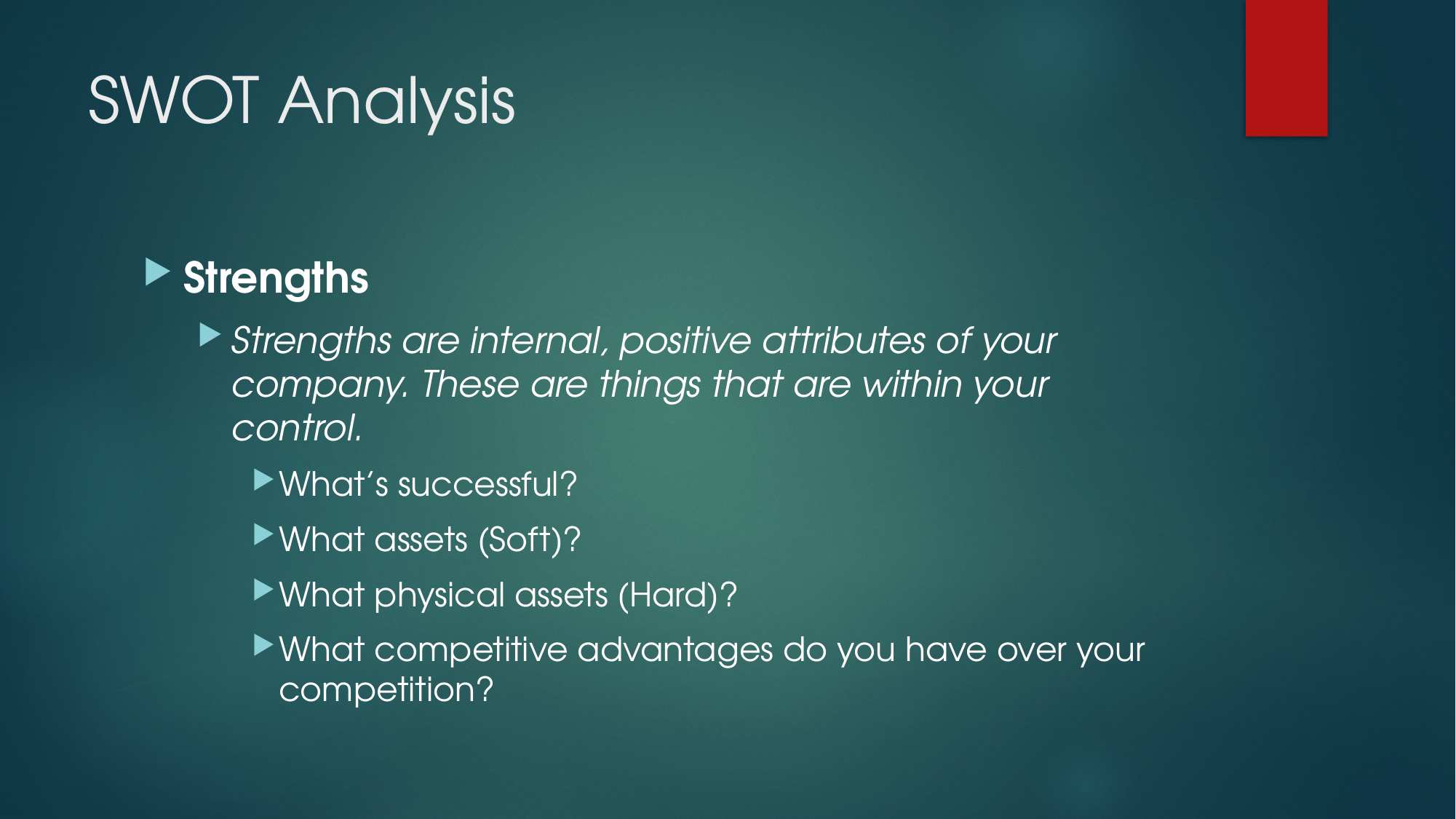

# SWOT Analysis
Strengths
Strengths are internal, positive attributes of your company. These are things that are within your control.
What’s successful?
What assets (Soft)?
What physical assets (Hard)?
What competitive advantages do you have over your competition?